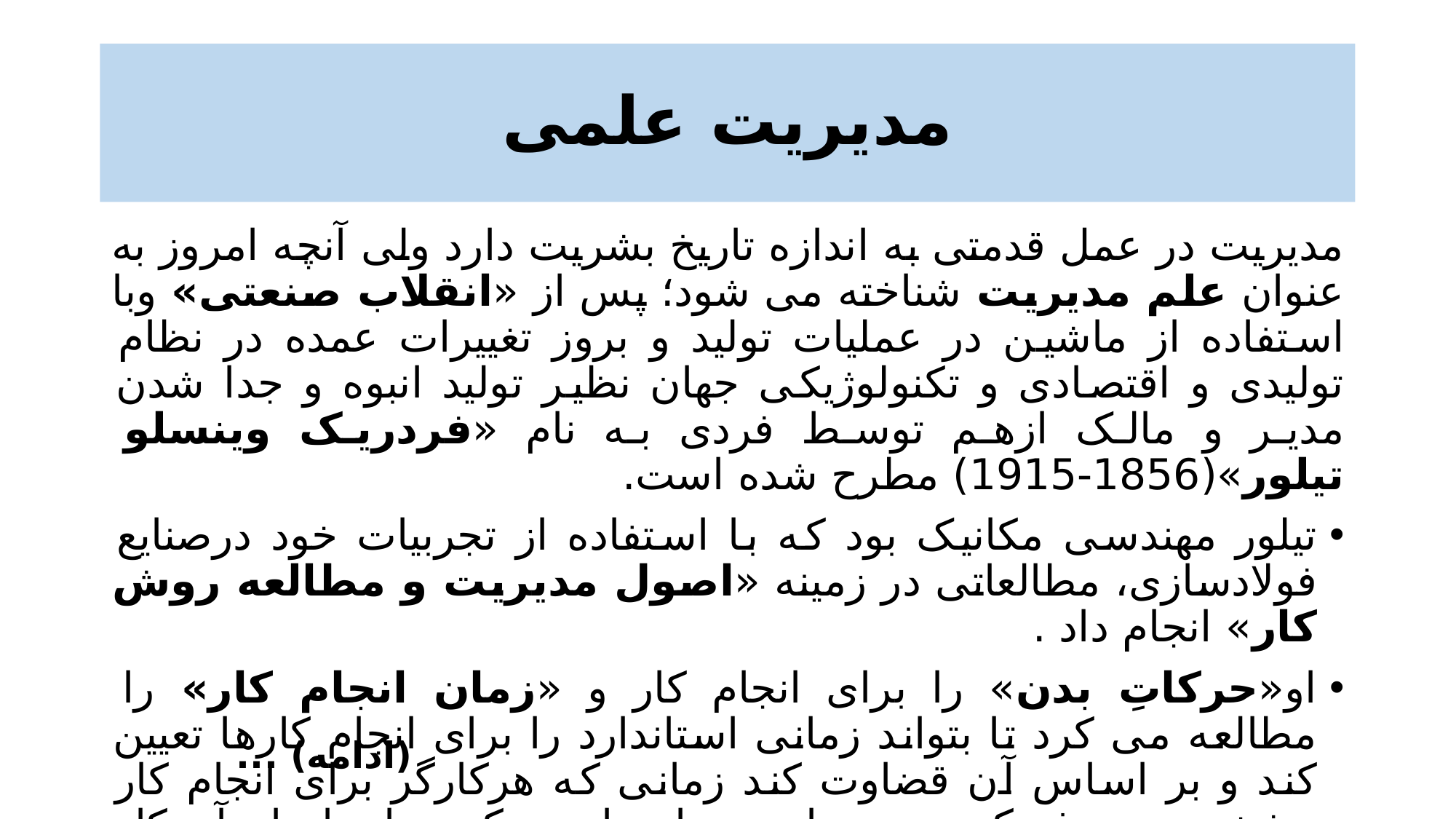

# مدیریت علمی
مدیریت در عمل قدمتی به اندازه تاریخ بشریت دارد ولی آنچه امروز به عنوان علم مدیریت شناخته می شود؛ پس از «انقلاب صنعتی» وبا استفاده از ماشین در عملیات تولید و بروز تغییرات عمده در نظام تولیدی و اقتصادی و تکنولوژیکی جهان نظیر تولید انبوه و جدا شدن مدیر و مالک ازهم توسط فردی به نام «فردریک وینسلو تیلور»(1856-1915) مطرح شده است.
تیلور مهندسی مکانیک بود که با استفاده از تجربیات خود درصنایع فولادسازی، مطالعاتی در زمینه «اصول مدیریت و مطالعه روش کار» انجام داد .
او«حرکاتِ بدن» را برای انجام کار و «زمان انجام کار» را مطالعه می کرد تا بتواند زمانی استاندارد را برای انجام کارها تعیین کند و بر اساس آن قضاوت کند زمانی که هرکارگر برای انجام کار مشخصی صرف کرده چه تناسبی با زمان ممکن برای انجام آن کار داشته است.
این تفکر بعداً مبنایی برای سیستم پاداش و تنبیه گردید.

(ادامه) ...